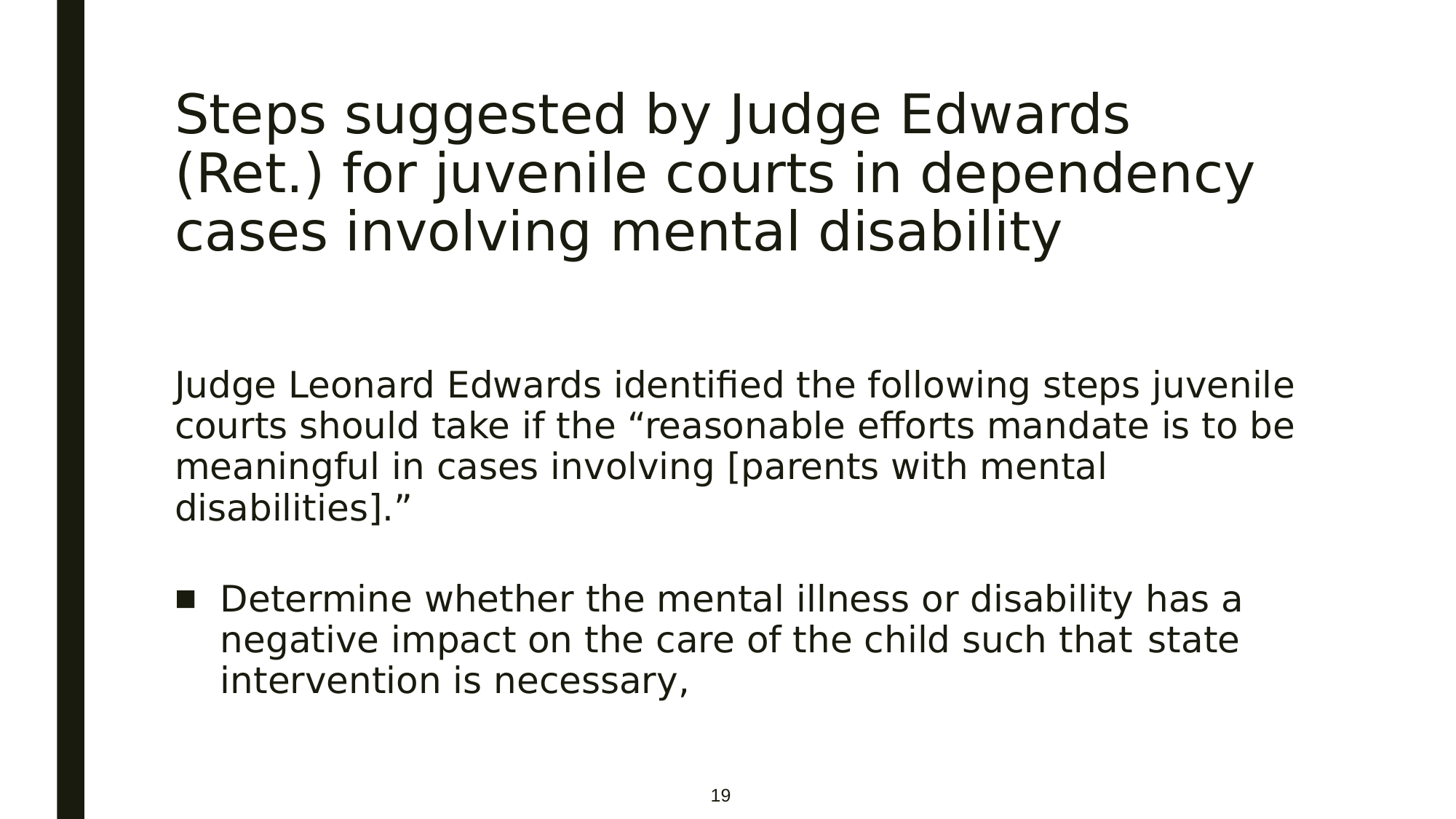

# Steps suggested by Judge Edwards (Ret.) for juvenile courts in dependency cases involving mental disability

Judge Leonard Edwards identified the following steps juvenile courts should take if the “reasonable efforts mandate is to be meaningful in cases involving [parents with mental disabilities].”

Determine whether the mental illness or disability has a negative impact on the care of the child such that 	state intervention is necessary,

19